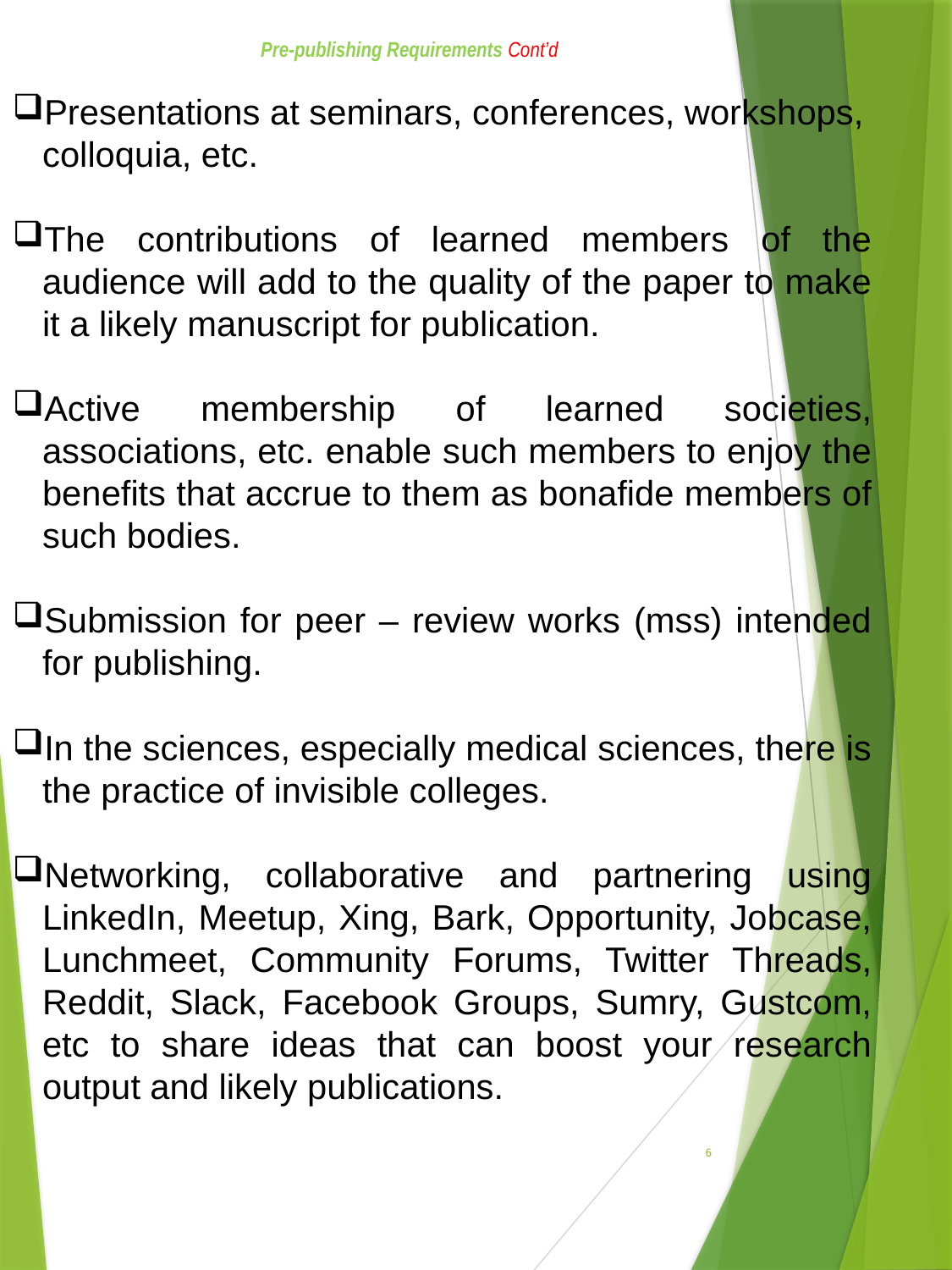

Pre-publishing Requirements Cont’d
Presentations at seminars, conferences, workshops, colloquia, etc.

The contributions of learned members of the audience will add to the quality of the paper to make it a likely manuscript for publication.

Active membership of learned societies, associations, etc. enable such members to enjoy the benefits that accrue to them as bonafide members of such bodies.

Submission for peer – review works (mss) intended for publishing.

In the sciences, especially medical sciences, there is the practice of invisible colleges.

Networking, collaborative and partnering using LinkedIn, Meetup, Xing, Bark, Opportunity, Jobcase, Lunchmeet, Community Forums, Twitter Threads, Reddit, Slack, Facebook Groups, Sumry, Gustcom, etc to share ideas that can boost your research output and likely publications.
6